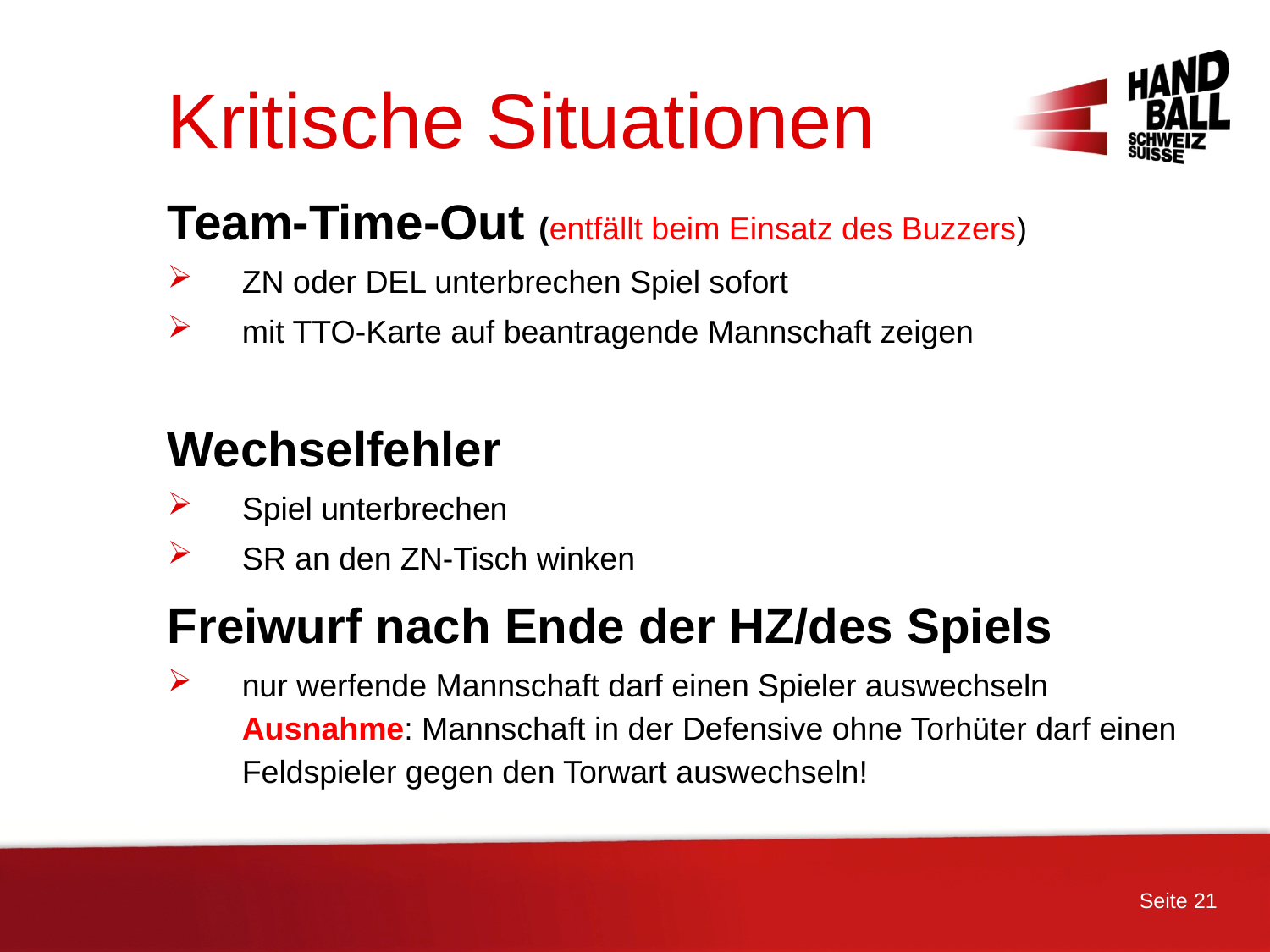

# Kritische Situationen
Team-Time-Out (entfällt beim Einsatz des Buzzers)
ZN oder DEL unterbrechen Spiel sofort
mit TTO-Karte auf beantragende Mannschaft zeigen

Wechselfehler
Spiel unterbrechen
SR an den ZN-Tisch winken
Freiwurf nach Ende der HZ/des Spiels
nur werfende Mannschaft darf einen Spieler auswechseln
Ausnahme: Mannschaft in der Defensive ohne Torhüter darf einen Feldspieler gegen den Torwart auswechseln!